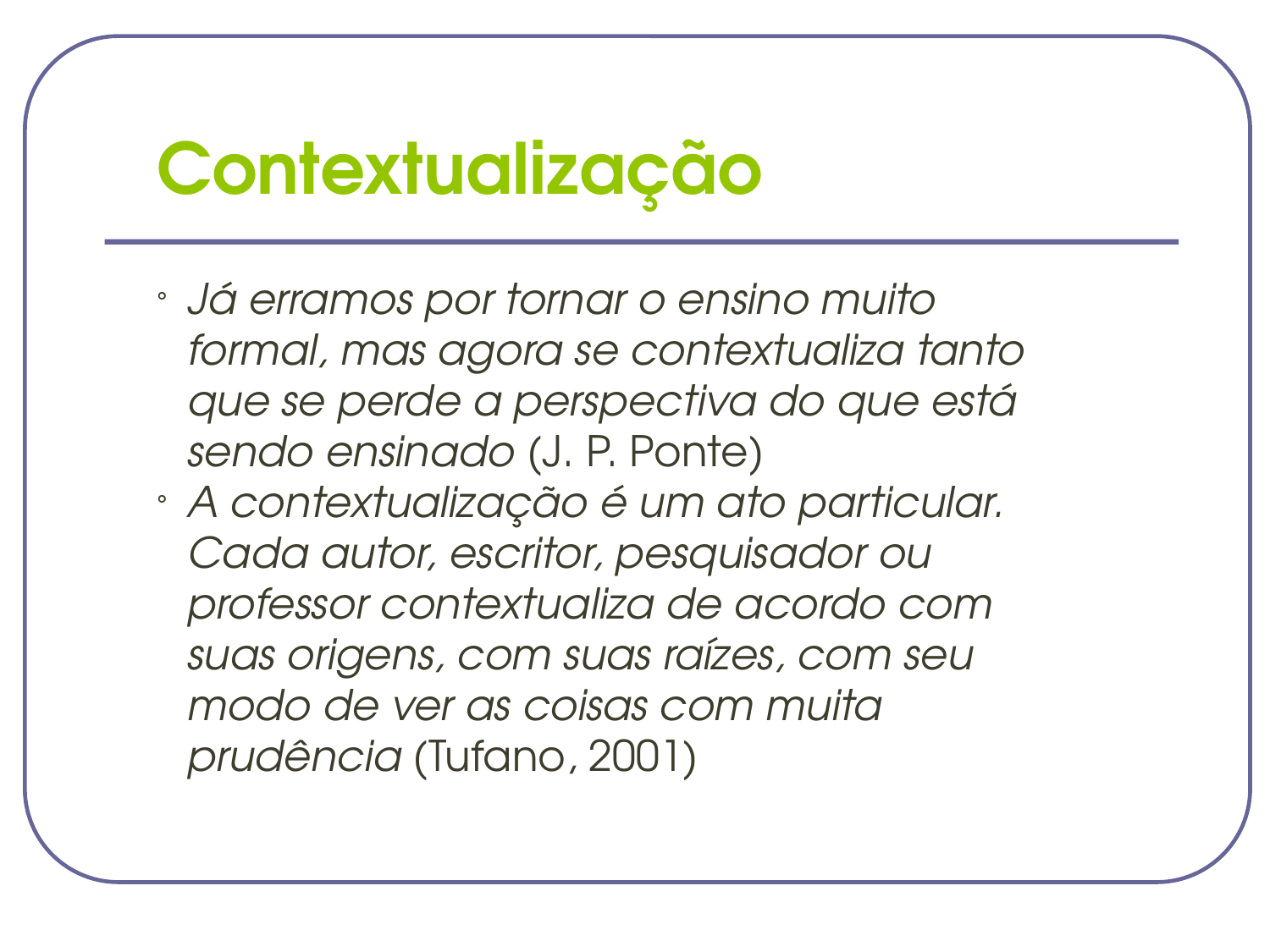

Contextualização
Já erramos por tornar o ensino muito formal, mas agora se contextualiza tanto que se perde a perspectiva do que está sendo ensinado (J. P. Ponte)
A contextualização é um ato particular. Cada autor, escritor, pesquisador ou professor contextualiza de acordo com suas origens, com suas raízes, com seu modo de ver as coisas com muita prudência (Tufano, 2001)